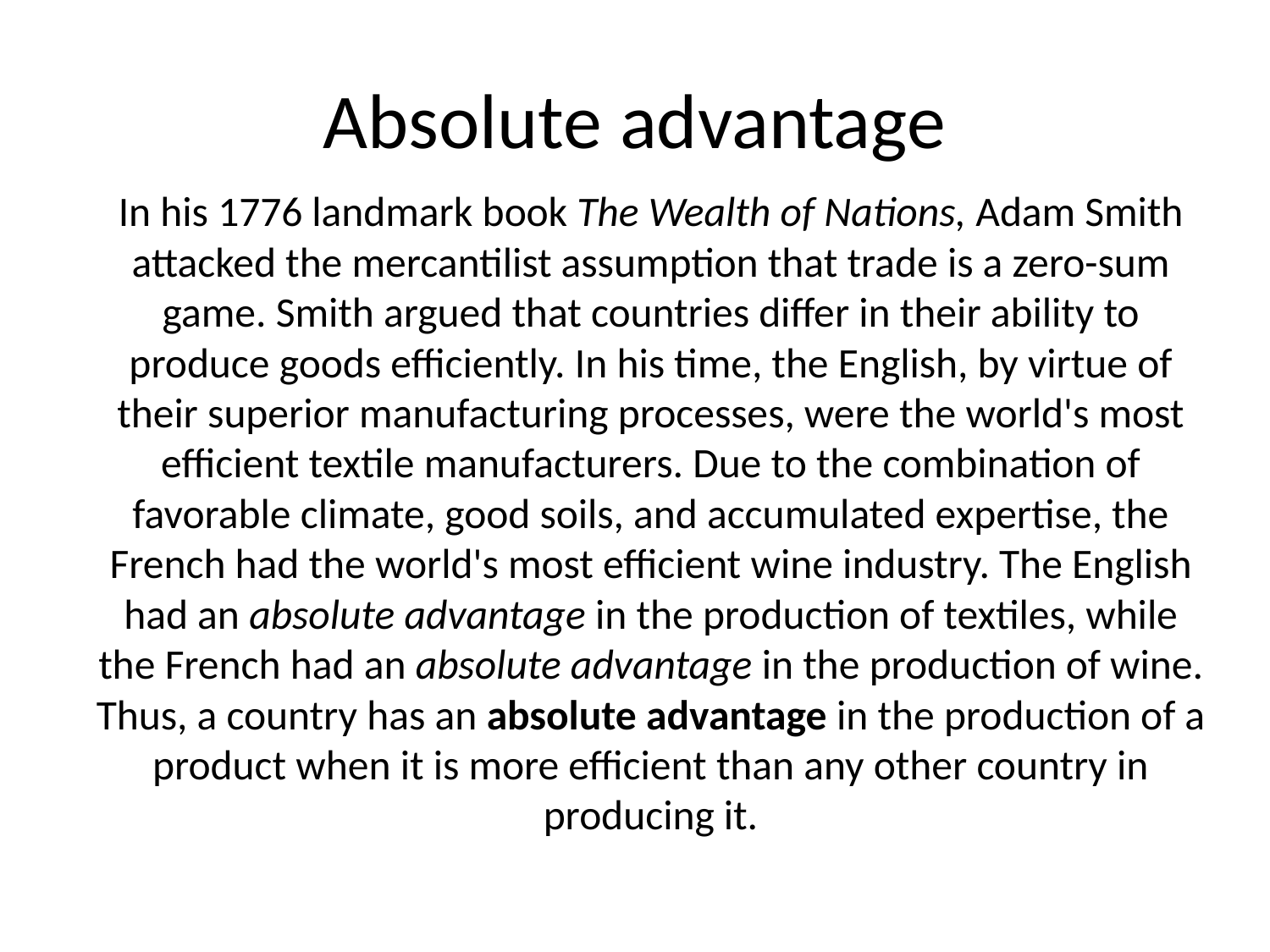

# Absolute advantage
In his 1776 landmark book The Wealth of Nations, Adam Smith attacked the mercantilist assumption that trade is a zero-sum game. Smith argued that countries differ in their ability to produce goods efficiently. In his time, the English, by virtue of their superior manufacturing processes, were the world's most efficient textile manufacturers. Due to the combination of favorable climate, good soils, and accumulated expertise, the French had the world's most efficient wine industry. The English had an absolute advantage in the production of textiles, while the French had an absolute advantage in the production of wine. Thus, a country has an absolute advantage in the production of a product when it is more efficient than any other country in producing it.